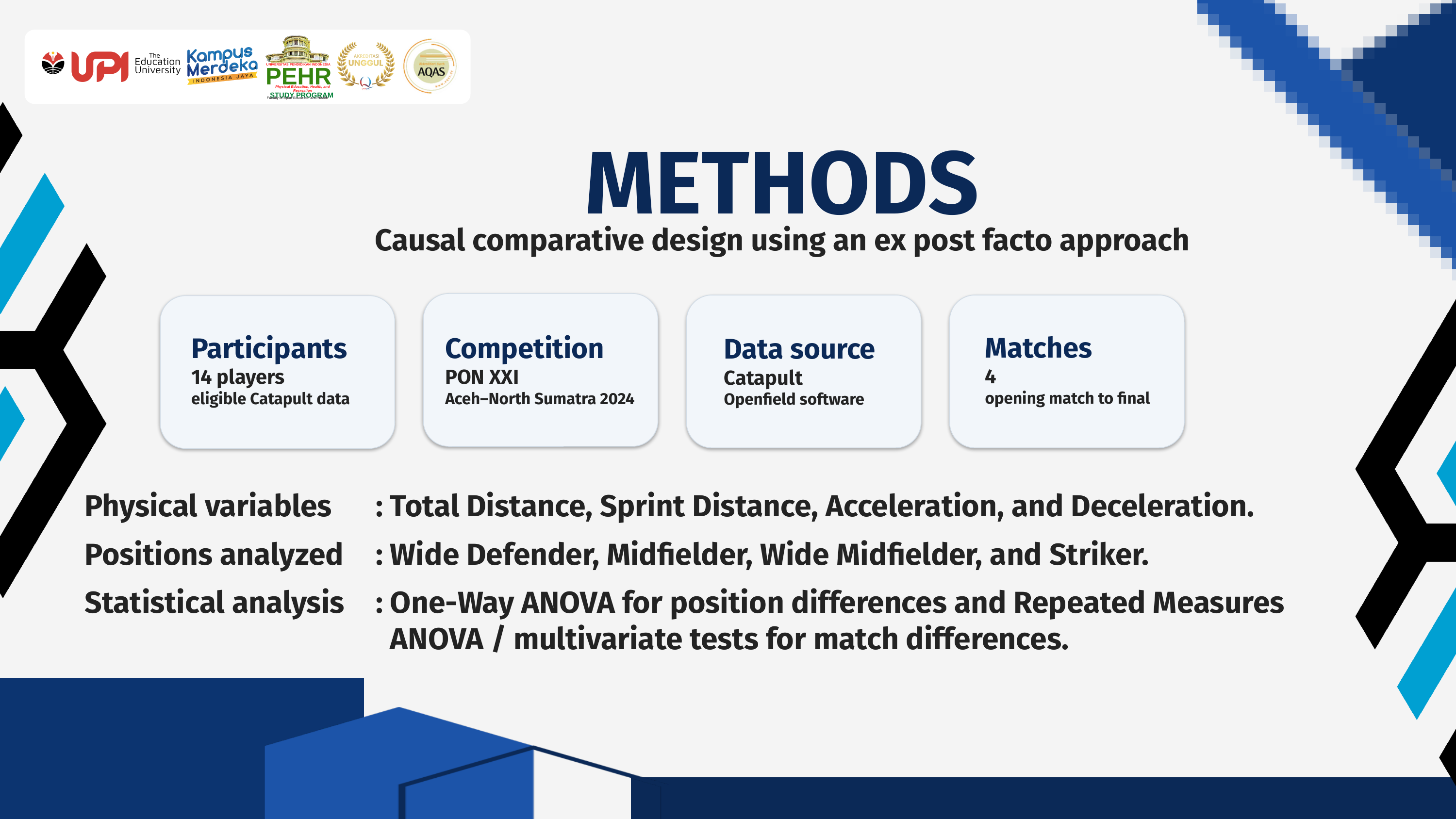

UNIVERSITAS PENDIDIKAN INDONESIA
PEHR
Physical Education, Health, and Recreation
STUDY PROGRAM
Faculty of Sport Education and Health

METHODS
Causal comparative design using an ex post facto approach

Matches
4
opening match to final
Participants
14 players
eligible Catapult data
Competition
PON XXI
Aceh–North Sumatra 2024
Data source
Catapult
Openfield software
Physical variables	: Total Distance, Sprint Distance, Acceleration, and Deceleration.
Positions analyzed	: Wide Defender, Midfielder, Wide Midfielder, and Striker.
Statistical analysis	: One-Way ANOVA for position differences and Repeated Measures 					  ANOVA / multivariate tests for match differences.